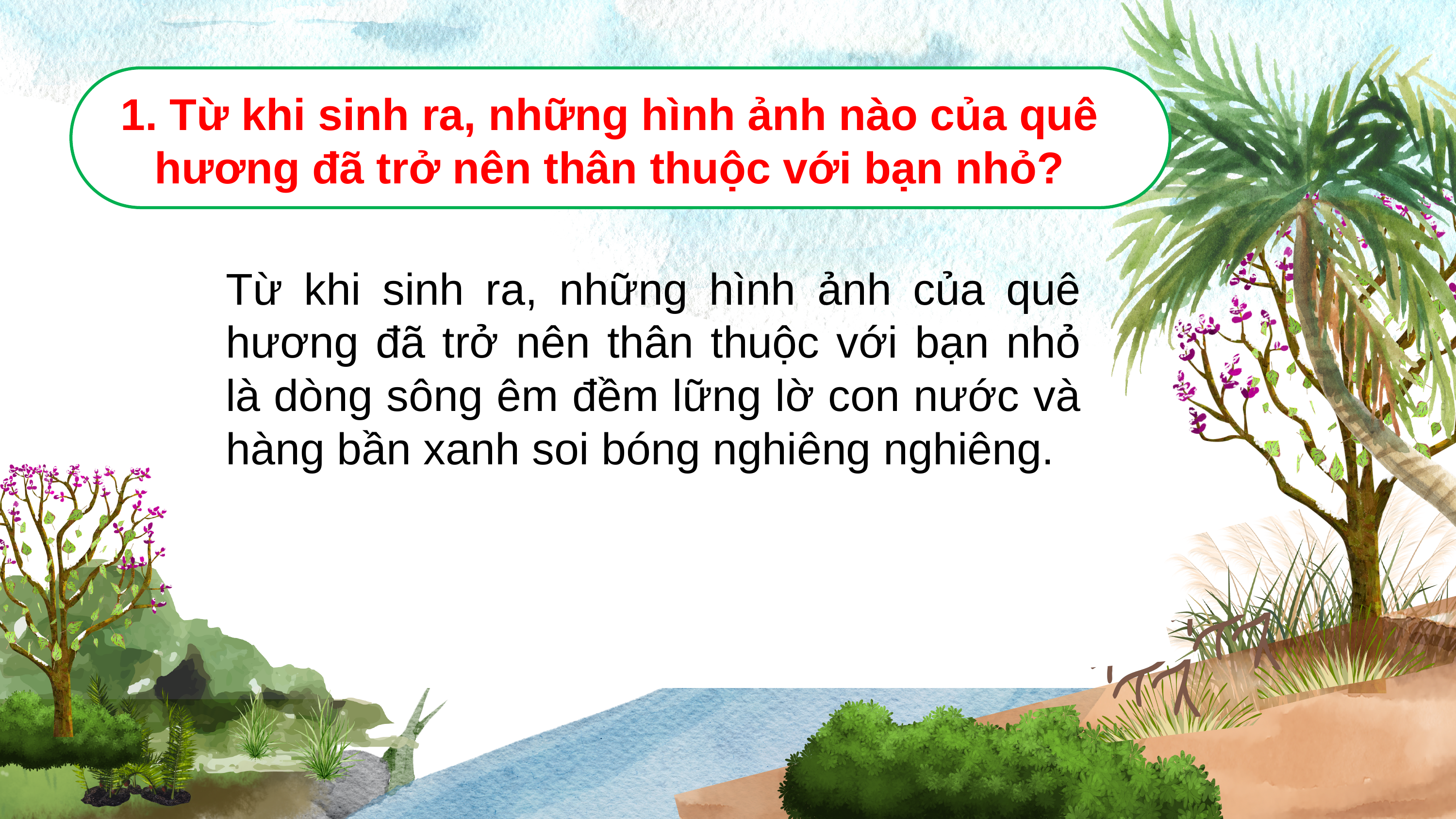

1. Từ khi sinh ra, những hình ảnh nào của quê hương đã trở nên thân thuộc với bạn nhỏ?
Từ khi sinh ra, những hình ảnh của quê hương đã trở nên thân thuộc với bạn nhỏ là dòng sông êm đềm lững lờ con nước và hàng bần xanh soi bóng nghiêng nghiêng.